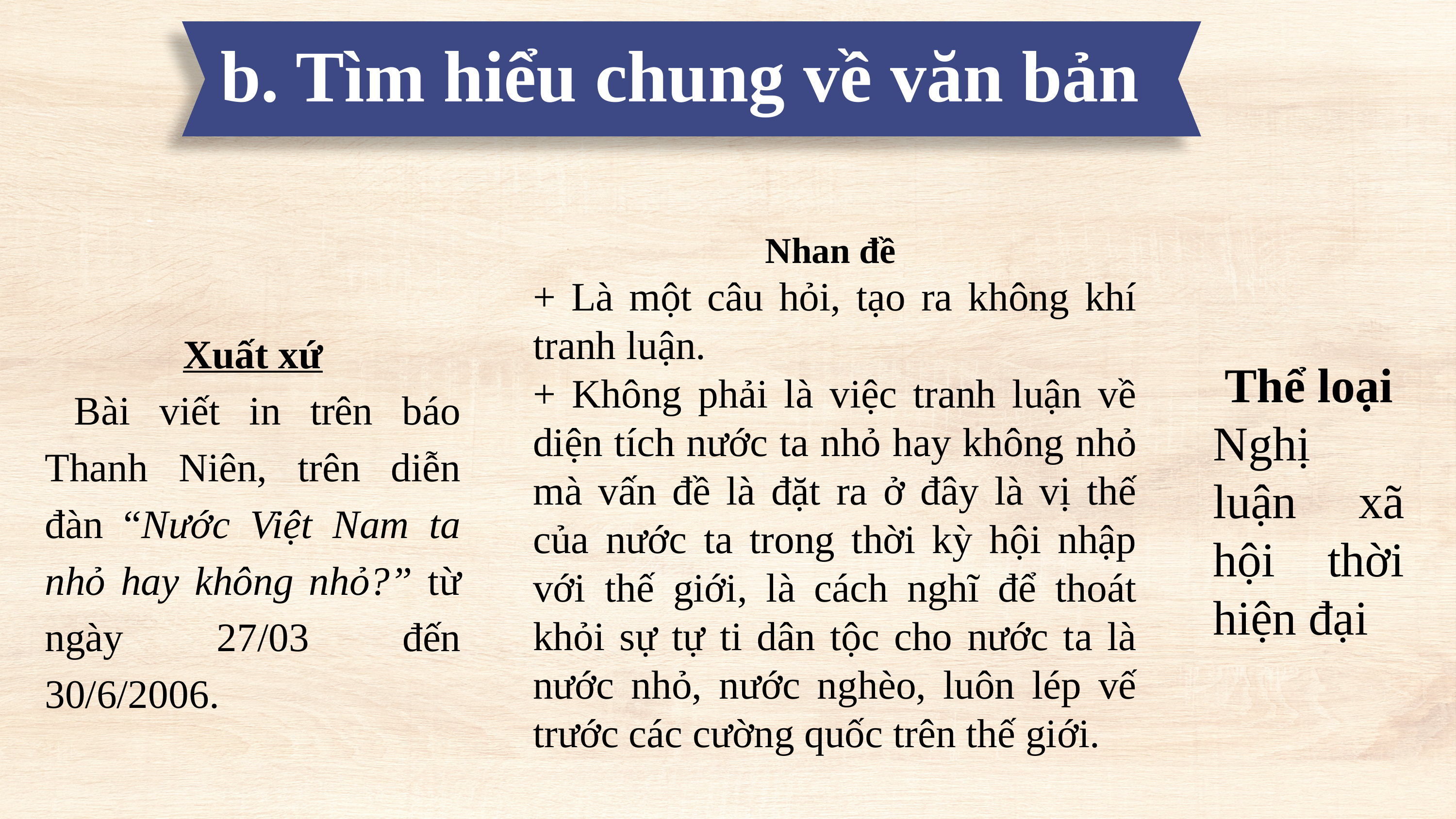

b. Tìm hiểu chung về văn bản

Nhan đề
+ Là một câu hỏi, tạo ra không khí tranh luận.
+ Không phải là việc tranh luận về diện tích nước ta nhỏ hay không nhỏ mà vấn đề là đặt ra ở đây là vị thế của nước ta trong thời kỳ hội nhập với thế giới, là cách nghĩ để thoát khỏi sự tự ti dân tộc cho nước ta là nước nhỏ, nước nghèo, luôn lép vế trước các cường quốc trên thế giới.

Xuất xứ
 Bài viết in trên báo Thanh Niên, trên diễn đàn “Nước Việt Nam ta nhỏ hay không nhỏ?” từ ngày 27/03 đến 30/6/2006.

Thể loại
Nghị luận xã hội thời hiện đại